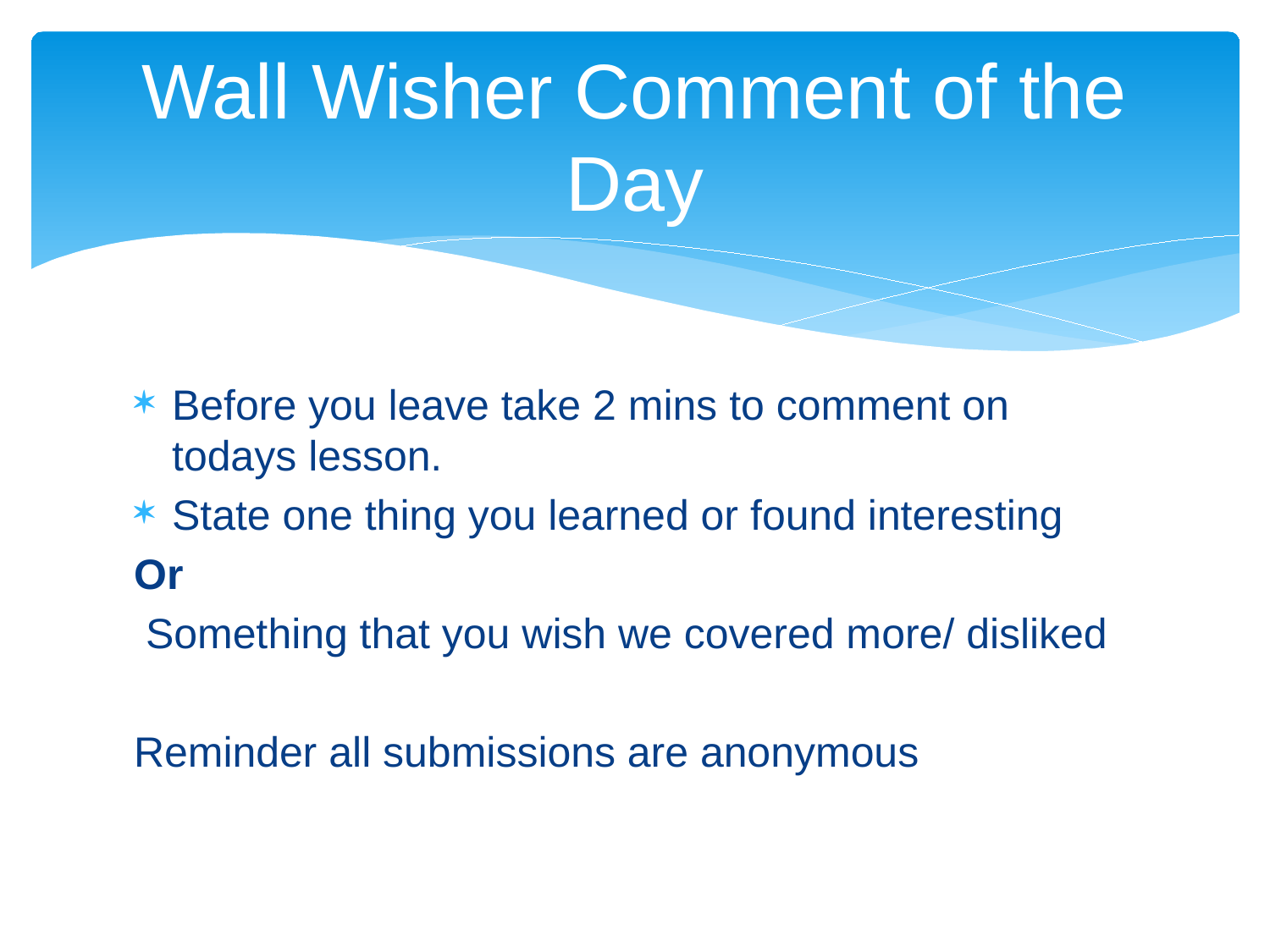

# Wall Wisher Comment of the Day
Before you leave take 2 mins to comment on todays lesson.
State one thing you learned or found interesting
Or
 Something that you wish we covered more/ disliked

Reminder all submissions are anonymous